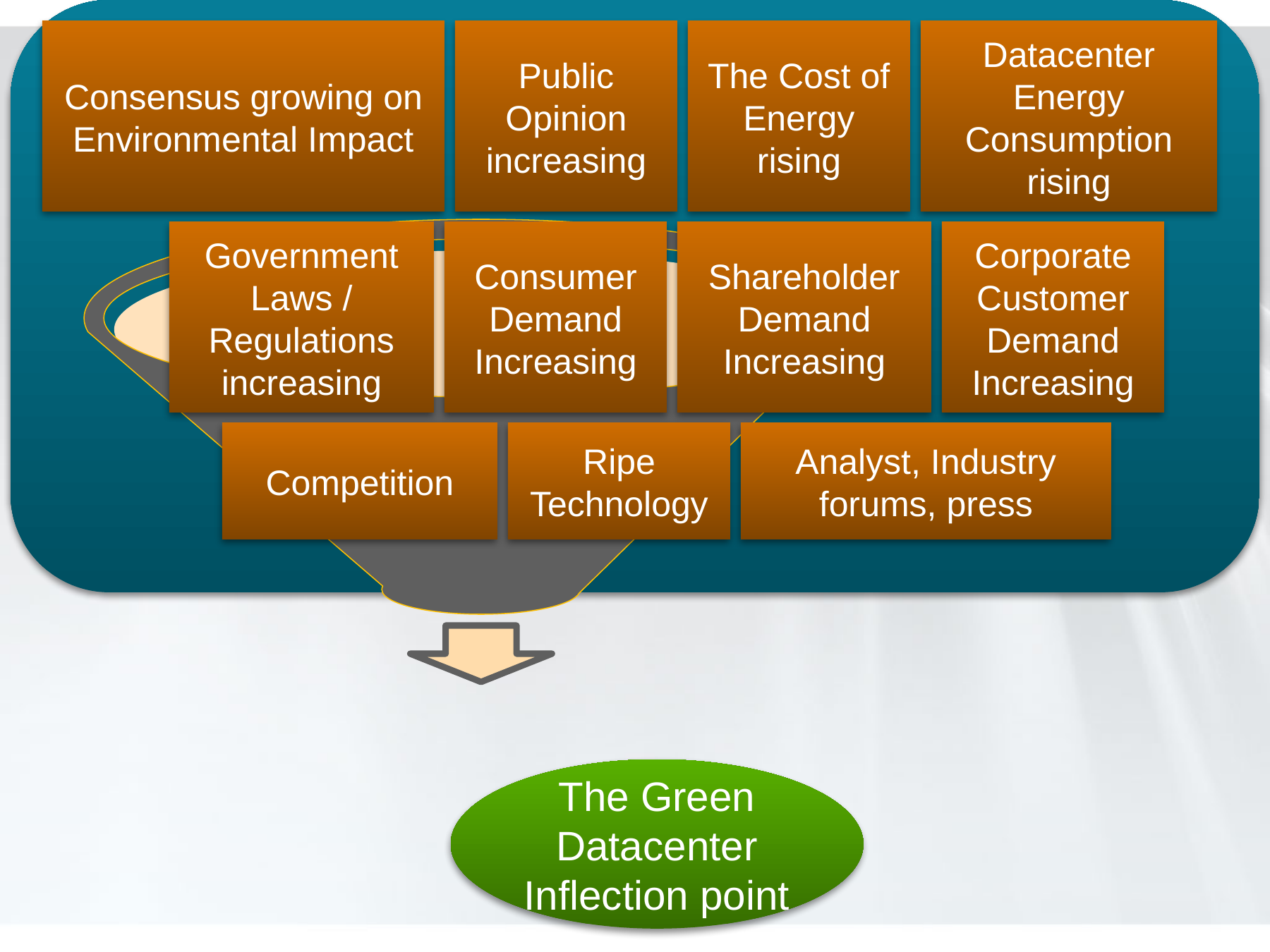

Consensus growing on Environmental Impact
Public
Opinion increasing
The Cost of Energy
rising
Datacenter Energy Consumption rising

Government Laws / Regulations
increasing
Consumer Demand
Increasing
Shareholder Demand
Increasing
Corporate
Customer Demand
Increasing
Competition
Ripe Technology
Analyst, Industry forums, press
The Green Datacenter
Inflection point